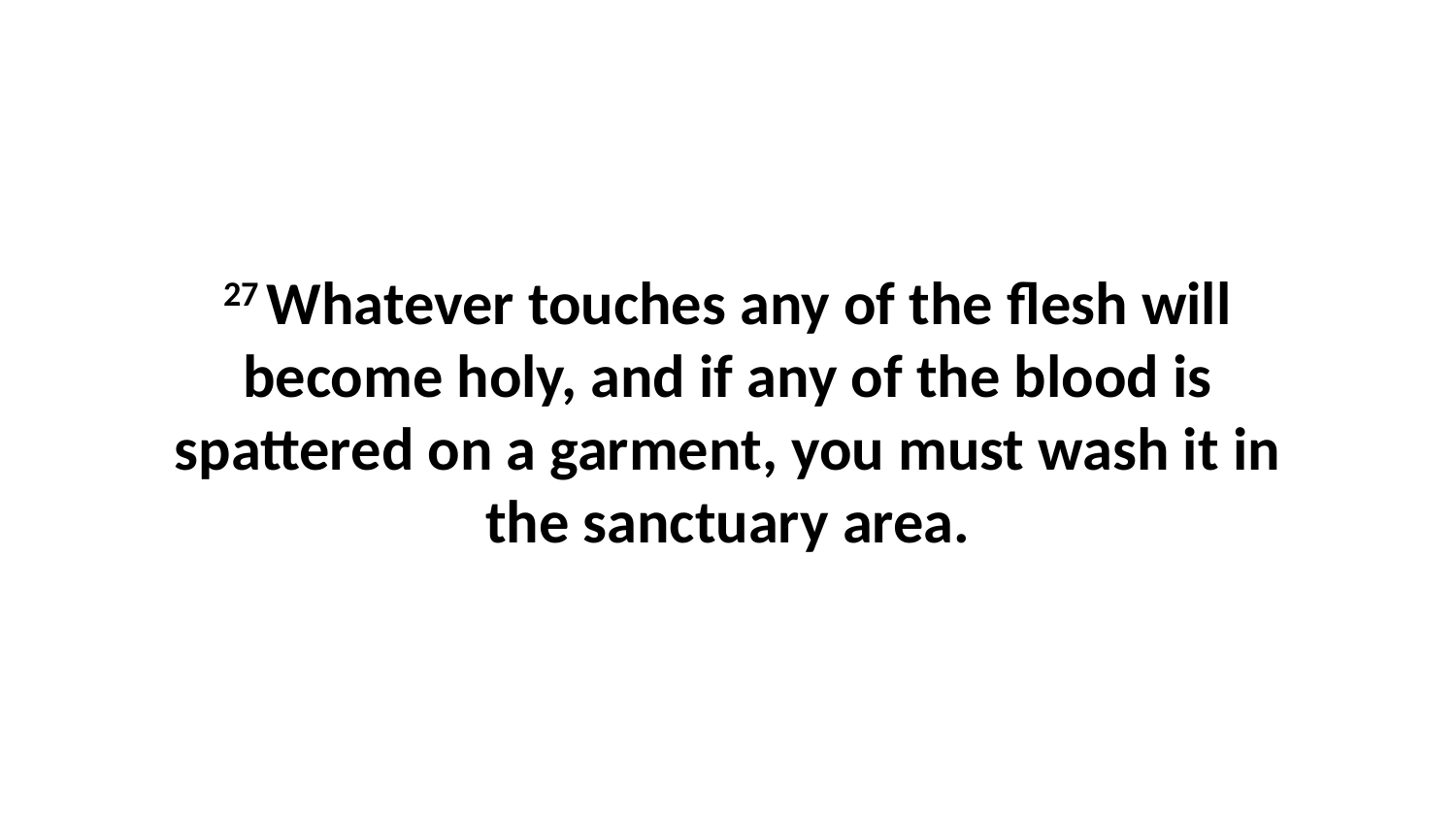

27 Whatever touches any of the flesh will become holy, and if any of the blood is spattered on a garment, you must wash it in the sanctuary area.